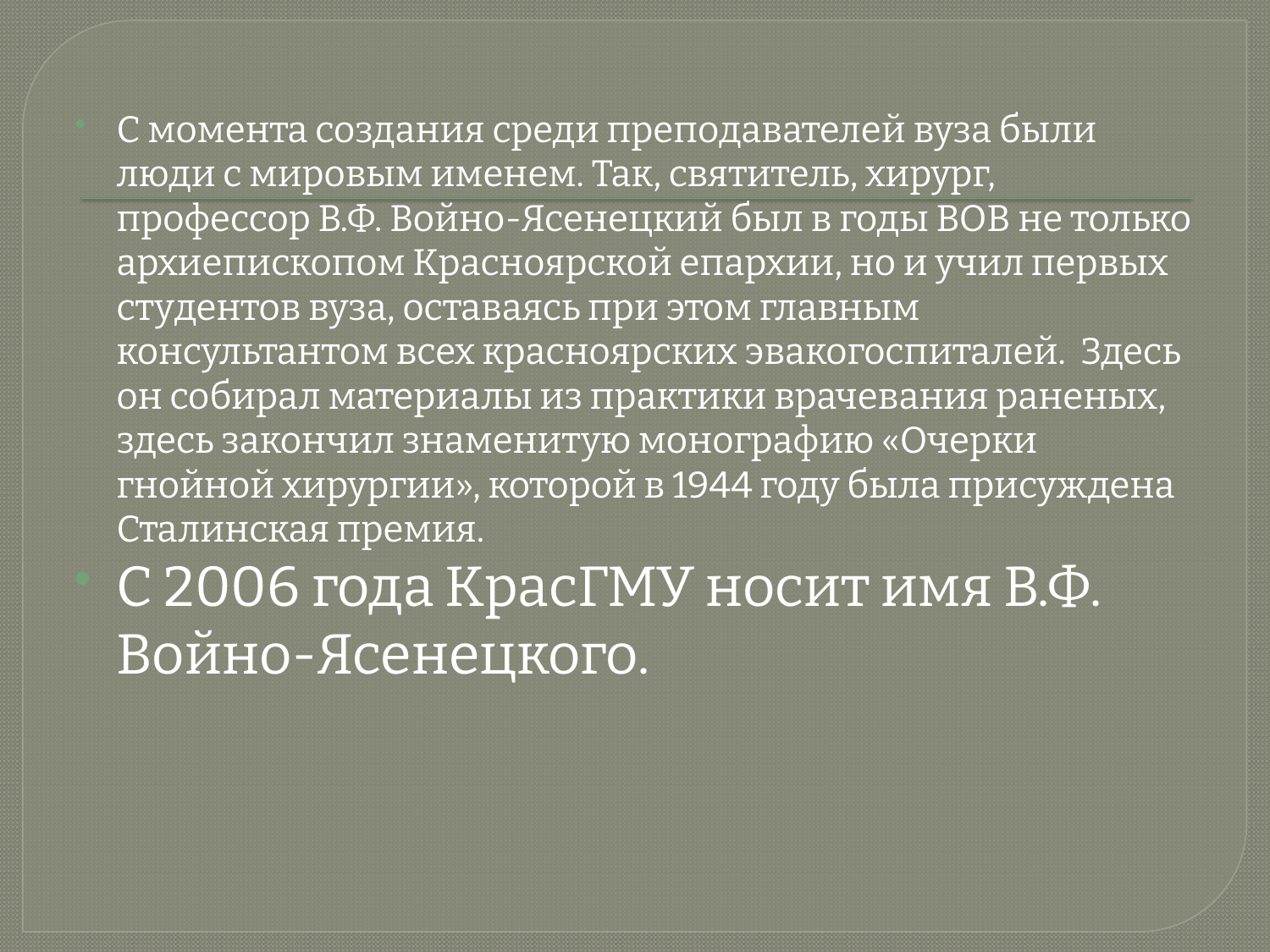

С момента создания среди преподавателей вуза были люди с мировым именем. Так, святитель, хирург, профессор В.Ф. Войно-Ясенецкий был в годы ВОВ не только архиепископом Красноярской епархии, но и учил первых студентов вуза, оставаясь при этом главным консультантом всех красноярских эвакогоспиталей.  Здесь он собирал материалы из практики врачевания раненых, здесь закончил знаменитую монографию «Очерки гнойной хирургии», которой в 1944 году была присуждена Сталинская премия.
С 2006 года КрасГМУ носит имя В.Ф. Войно-Ясенецкого.